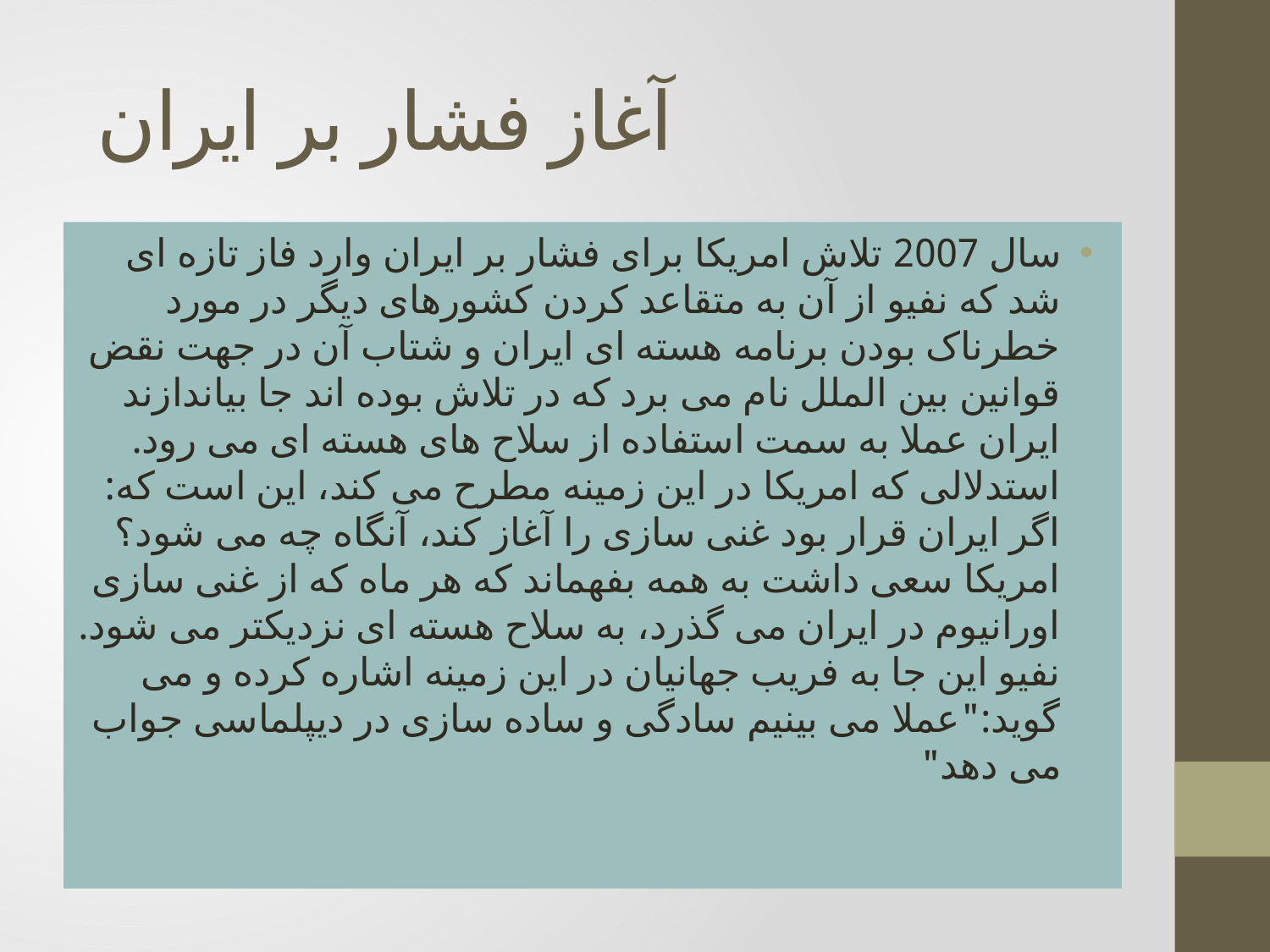

# آغاز فشار بر ایران
سال 2007 تلاش امریکا برای فشار بر ایران وارد فاز تازه ای شد که نفیو از آن به متقاعد کردن کشورهای دیگر در مورد خطرناک بودن برنامه هسته ای ایران و شتاب آن در جهت نقض قوانین بین الملل نام می برد که در تلاش بوده اند جا بیاندازند ایران عملا به سمت استفاده از سلاح های هسته ای می رود. استدلالی که امریکا در این زمینه مطرح می کند، این است که: اگر ایران قرار بود غنی سازی را آغاز کند، آنگاه چه می شود؟  امریکا سعی داشت به همه بفهماند که هر ماه که از غنی سازی اورانیوم در ایران می گذرد، به سلاح هسته ای نزدیکتر می شود. نفیو این جا به فریب جهانیان در این زمینه اشاره کرده و می گوید:"عملا می بینیم سادگی و ساده سازی در دیپلماسی جواب می دهد"